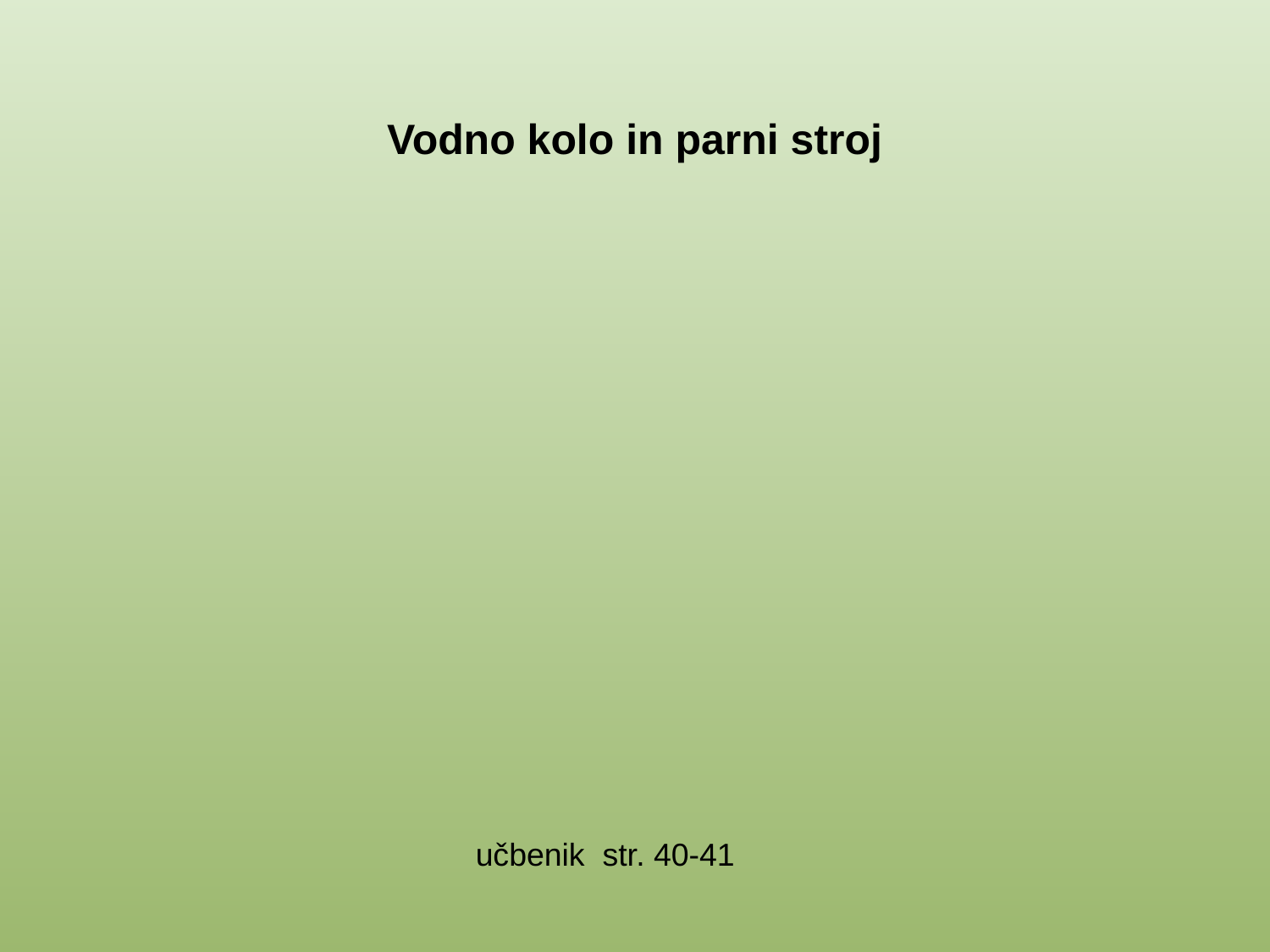

Vodno kolo in parni stroj
učbenik  str. 40-41